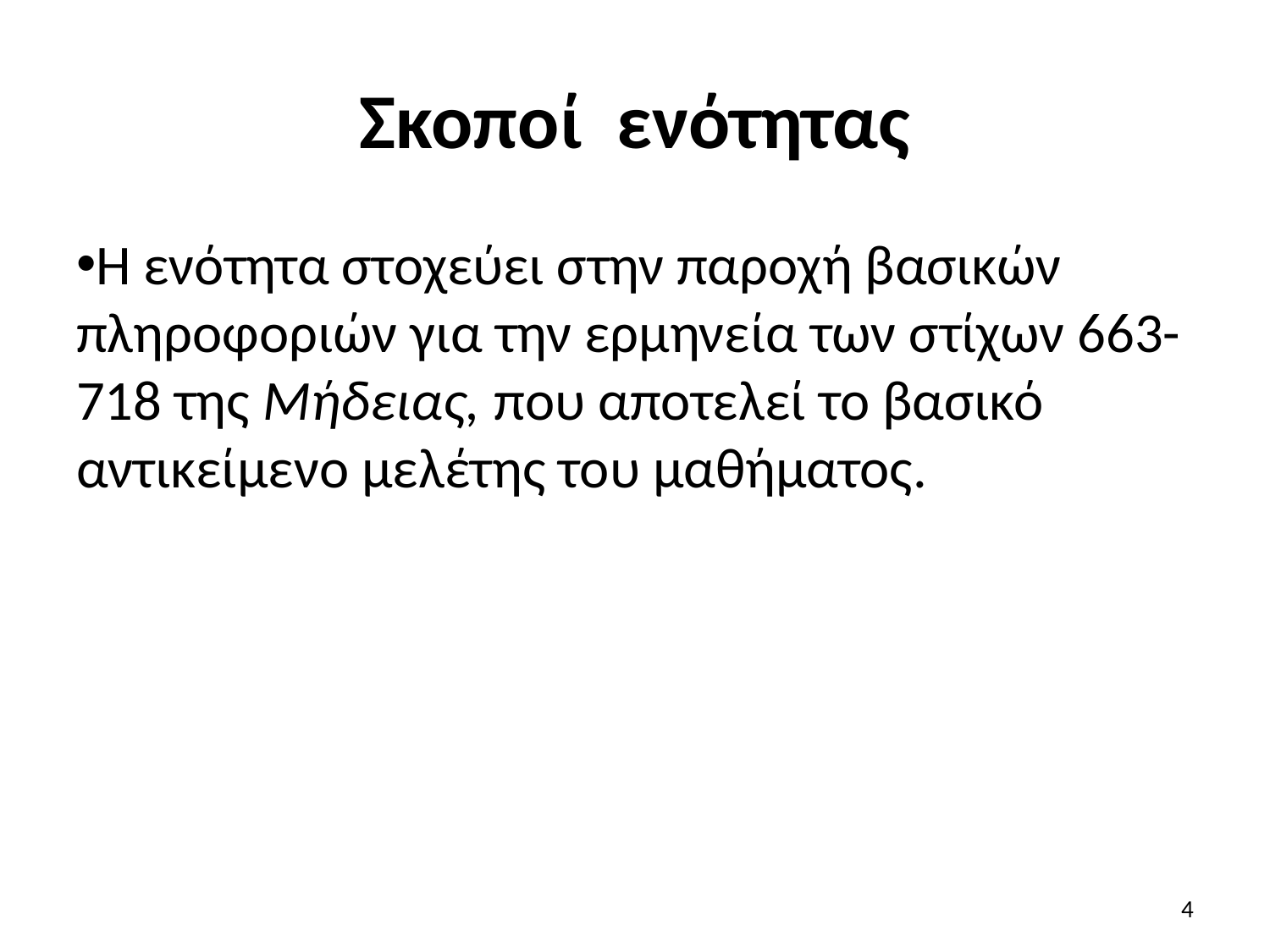

# Σκοποί  ενότητας
Η ενότητα στοχεύει στην παροχή βασικών πληροφοριών για την ερμηνεία των στίχων 663-718 της Μήδειας, που αποτελεί το βασικό αντικείμενο μελέτης του μαθήματος.
4